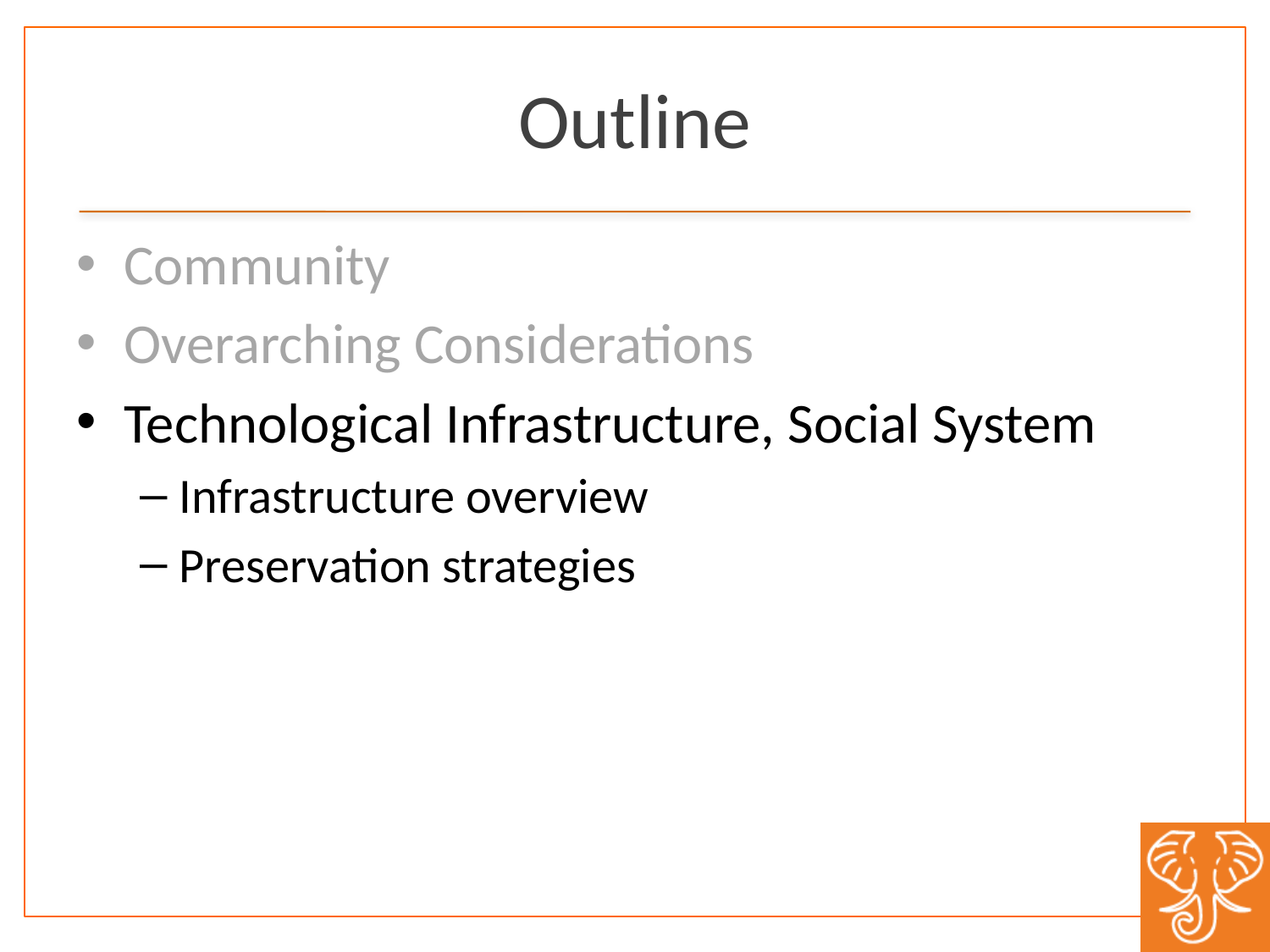

# Outline
Community
Overarching Considerations
Technological Infrastructure, Social System
Infrastructure overview
Preservation strategies